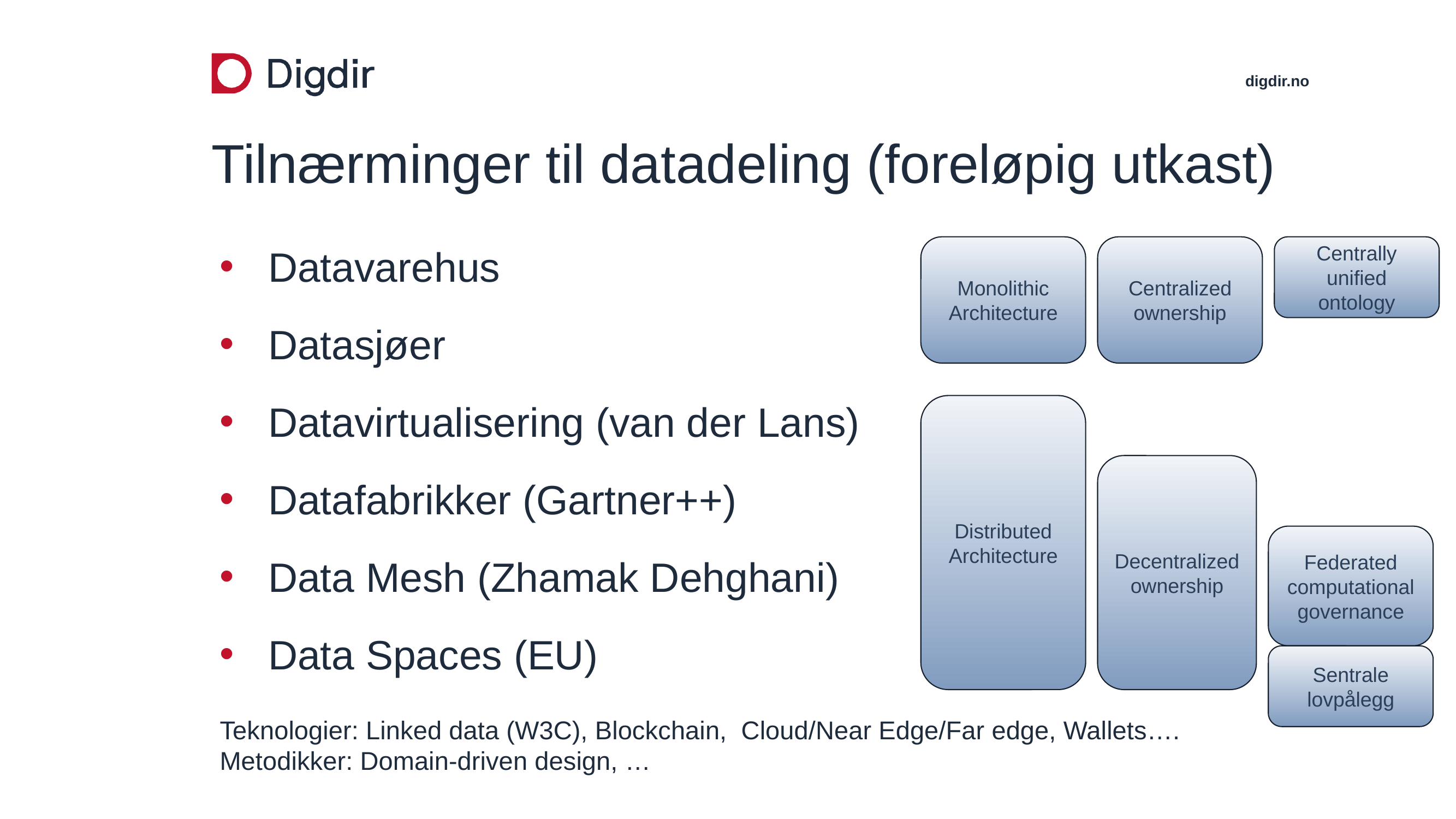

# Tilnærminger til datadeling (foreløpig utkast)
Datavarehus
Datasjøer
Datavirtualisering (van der Lans)
Datafabrikker (Gartner++)
Data Mesh (Zhamak Dehghani)
Data Spaces (EU)
Monolithic Architecture
Centralized ownership
Centrally unified ontology
Distributed Architecture
Decentralized ownership
Federated computational governance
Sentrale lovpålegg
Teknologier: Linked data (W3C), Blockchain,  Cloud/Near Edge/Far edge, Wallets….
Metodikker: Domain-driven design, …